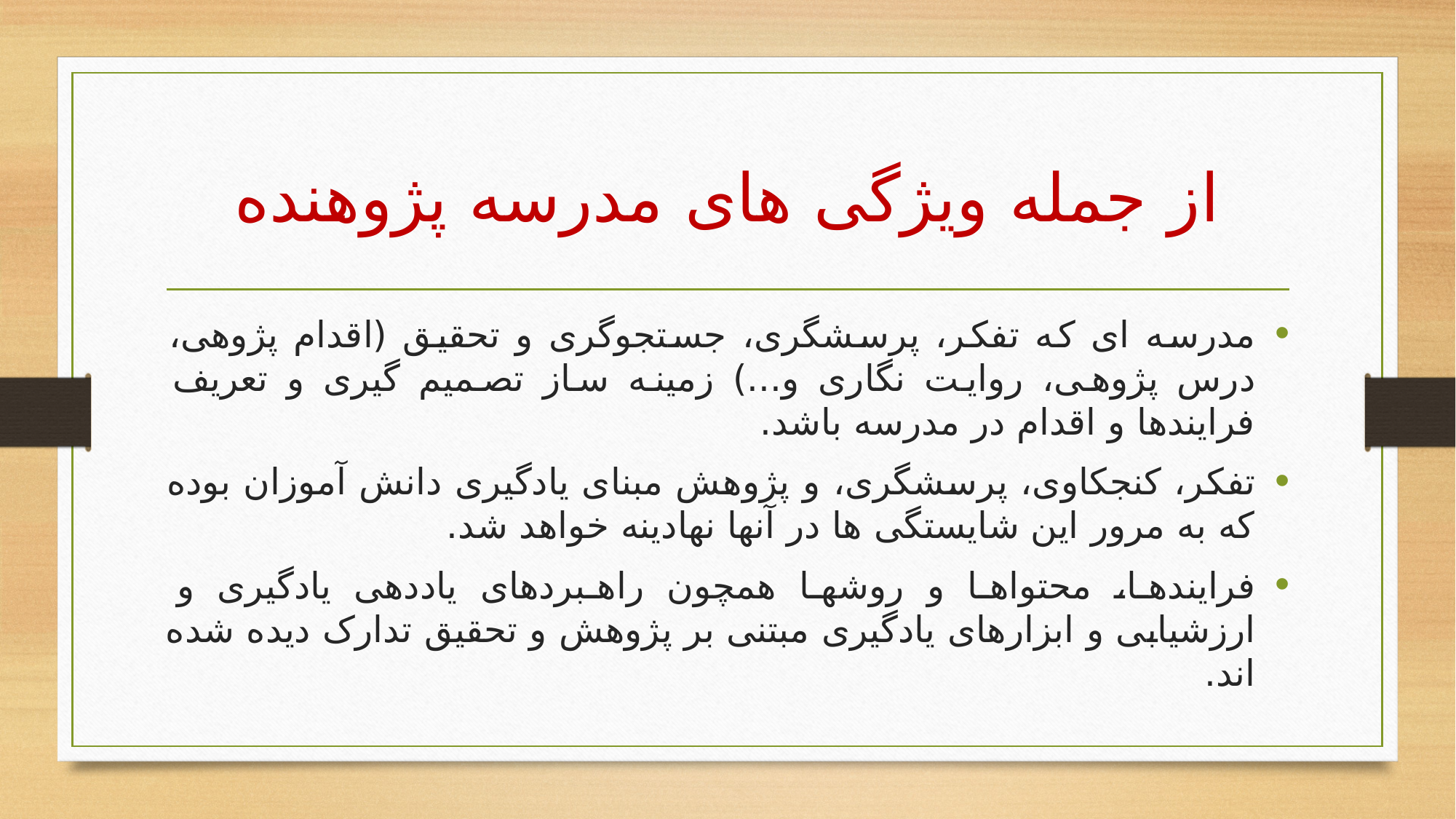

# از جمله ویژگی های مدرسه پژوهنده
مدرسه ای که تفکر، پرسشگری، جستجوگری و تحقیق (اقدام پژوهی، درس پژوهی، روایت نگاری و...) زمینه ساز تصمیم گیری و تعریف فرایندها و اقدام در مدرسه باشد.
تفکر، کنجکاوی، پرسشگری، و پژوهش مبنای یادگیری دانش آموزان بوده که به مرور این شایستگی ها در آنها نهادینه خواهد شد.
فرایندها، محتواها و روشها همچون راهبردهای یاددهی یادگیری و ارزشیابی و ابزارهای یادگیری مبتنی بر پژوهش و تحقیق تدارک دیده شده اند.